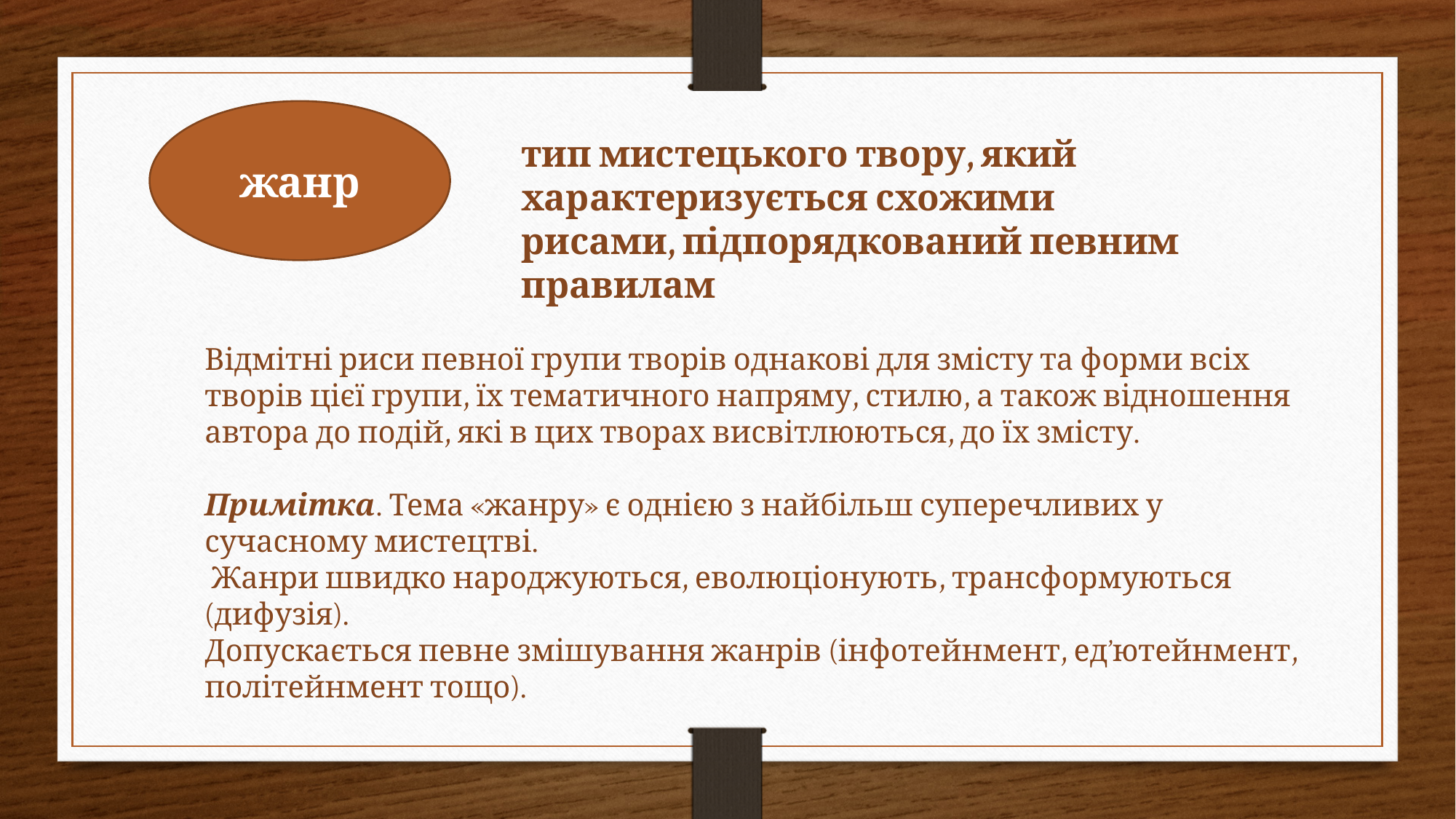

жанр
тип мистецького твору, який характеризується схожими рисами, підпорядкований певним правилам
Відмітні риси певної групи творів однакові для змісту та форми всіх творів цієї групи, їх тематичного напряму, стилю, а також відношення автора до подій, які в цих творах висвітлюються, до їх змісту.

Примітка. Тема «жанру» є однією з найбільш суперечливих у сучасному мистецтві.
 Жанри швидко народжуються, еволюціонують, трансформуються (дифузія).
Допускається певне змішування жанрів (інфотейнмент, ед’ютейнмент, політейнмент тощо).